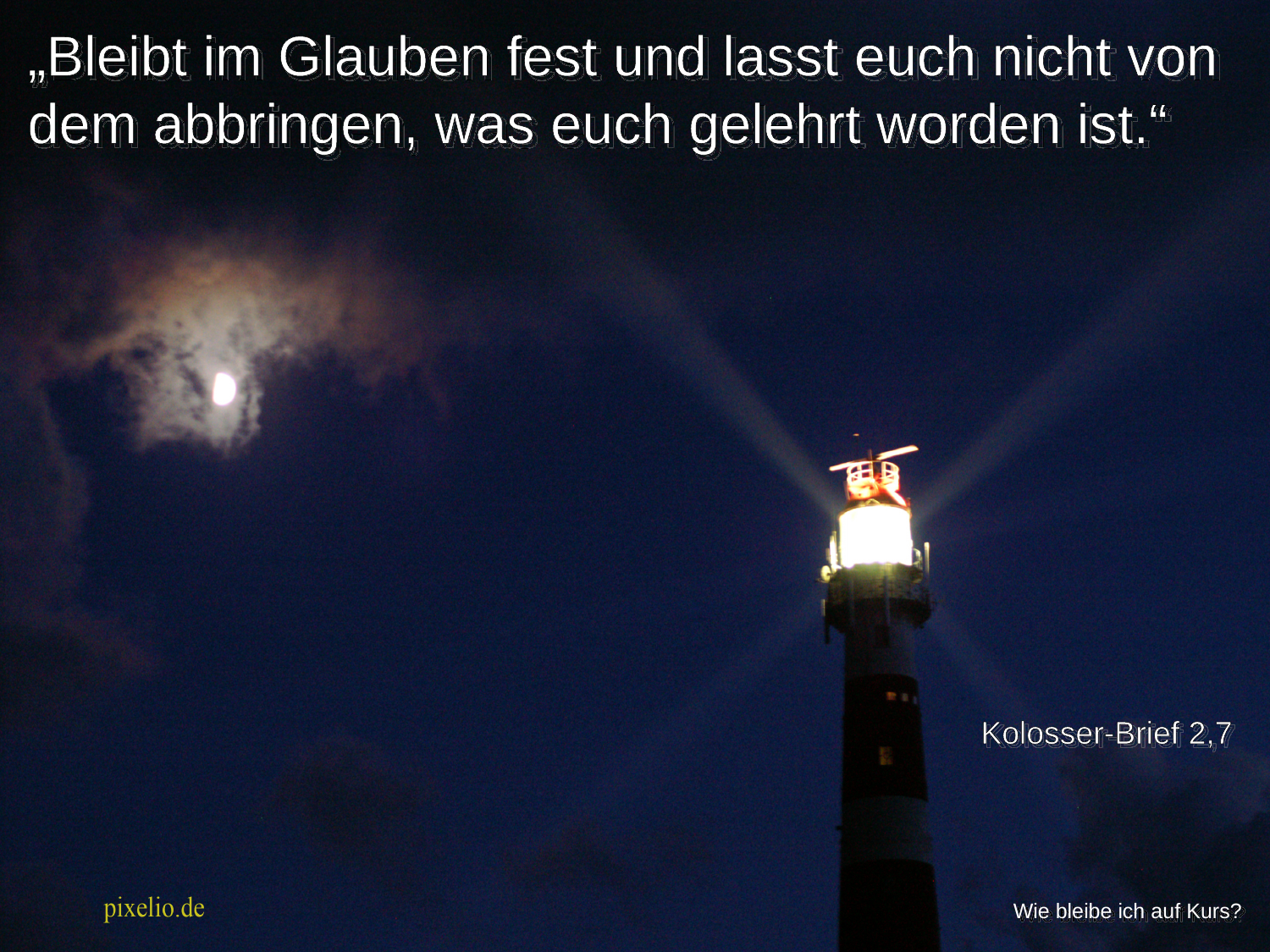

„Bleibt im Glauben fest und lasst euch nicht von dem abbringen, was euch gelehrt worden ist.“
Kolosser-Brief 2,7
Wie bleibe ich auf Kurs?